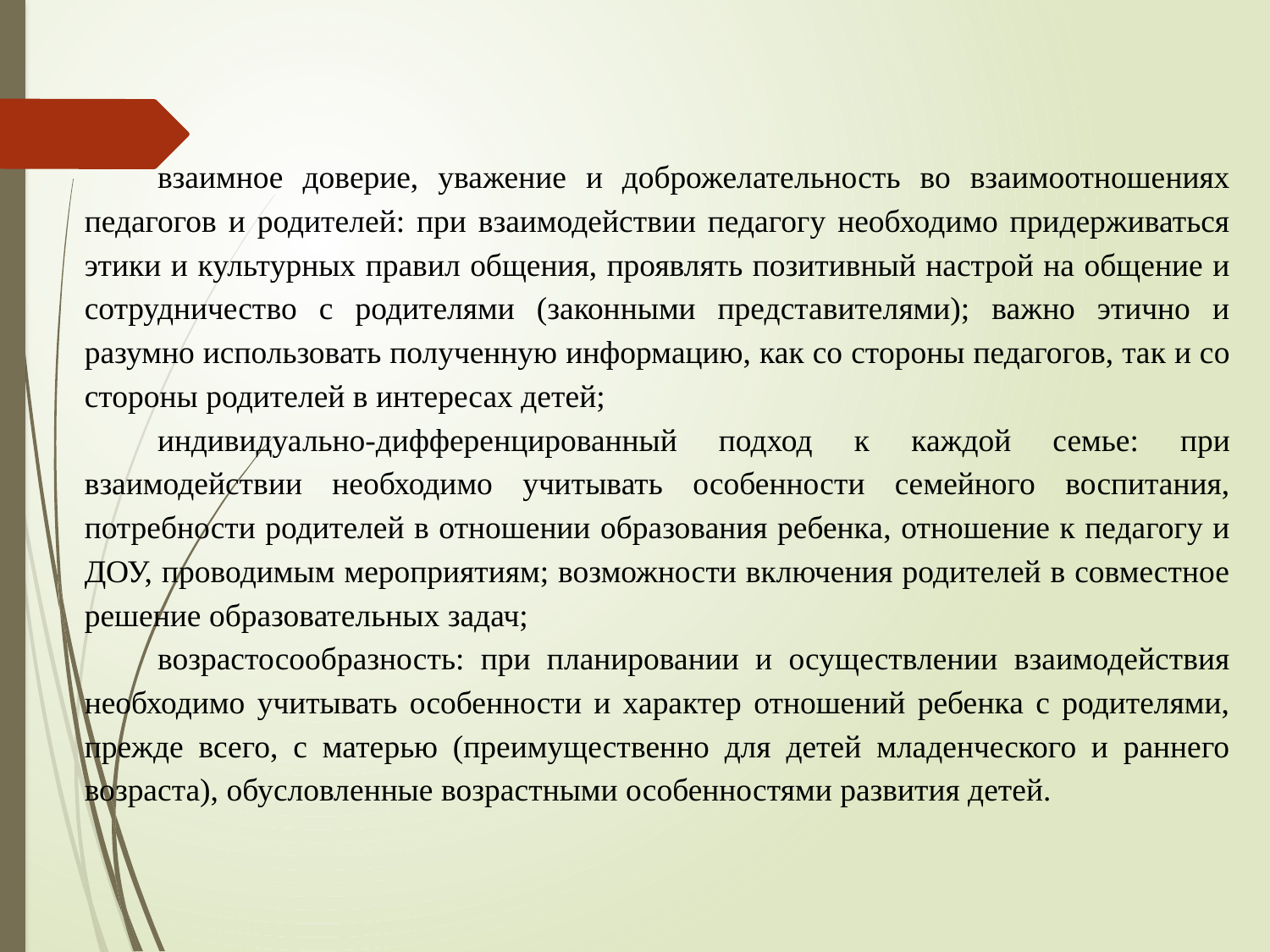

взаимное доверие, уважение и доброжелательность во взаимоотношениях педагогов и родителей: при взаимодействии педагогу необходимо придерживаться этики и культурных правил общения, проявлять позитивный настрой на общение и сотрудничество с родителями (законными представителями); важно этично и разумно использовать полученную информацию, как со стороны педагогов, так и со стороны родителей в интересах детей;
индивидуально-дифференцированный подход к каждой семье: при взаимодействии необходимо учитывать особенности семейного воспитания, потребности родителей в отношении образования ребенка, отношение к педагогу и ДОУ, проводимым мероприятиям; возможности включения родителей в совместное решение образовательных задач;
возрастосообразность: при планировании и осуществлении взаимодействия необходимо учитывать особенности и характер отношений ребенка с родителями, прежде всего, с матерью (преимущественно для детей младенческого и раннего возраста), обусловленные возрастными особенностями развития детей.